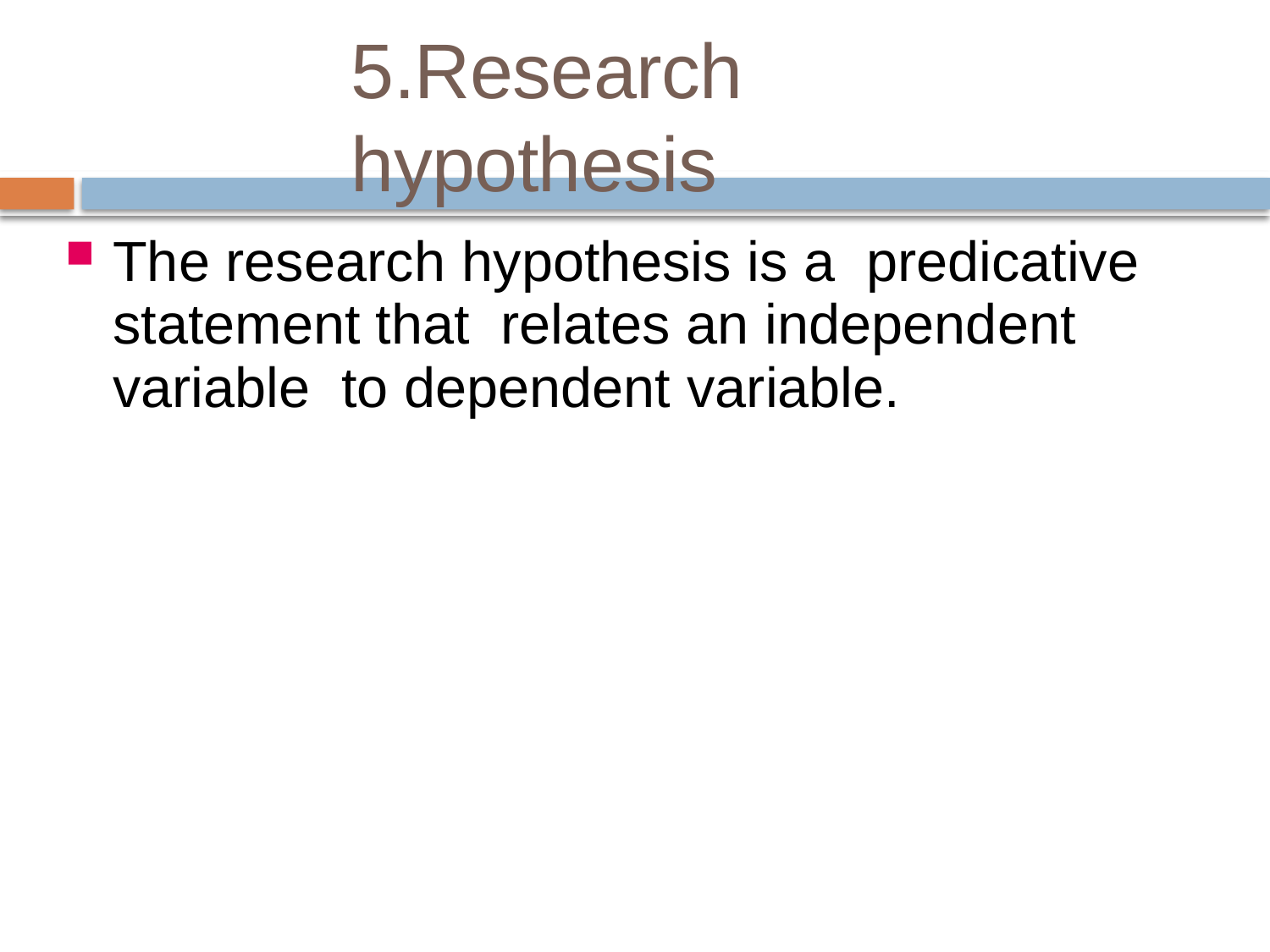

# 5.Research hypothesis
The research hypothesis is a  predicative statement that  relates an independent variable  to dependent variable.